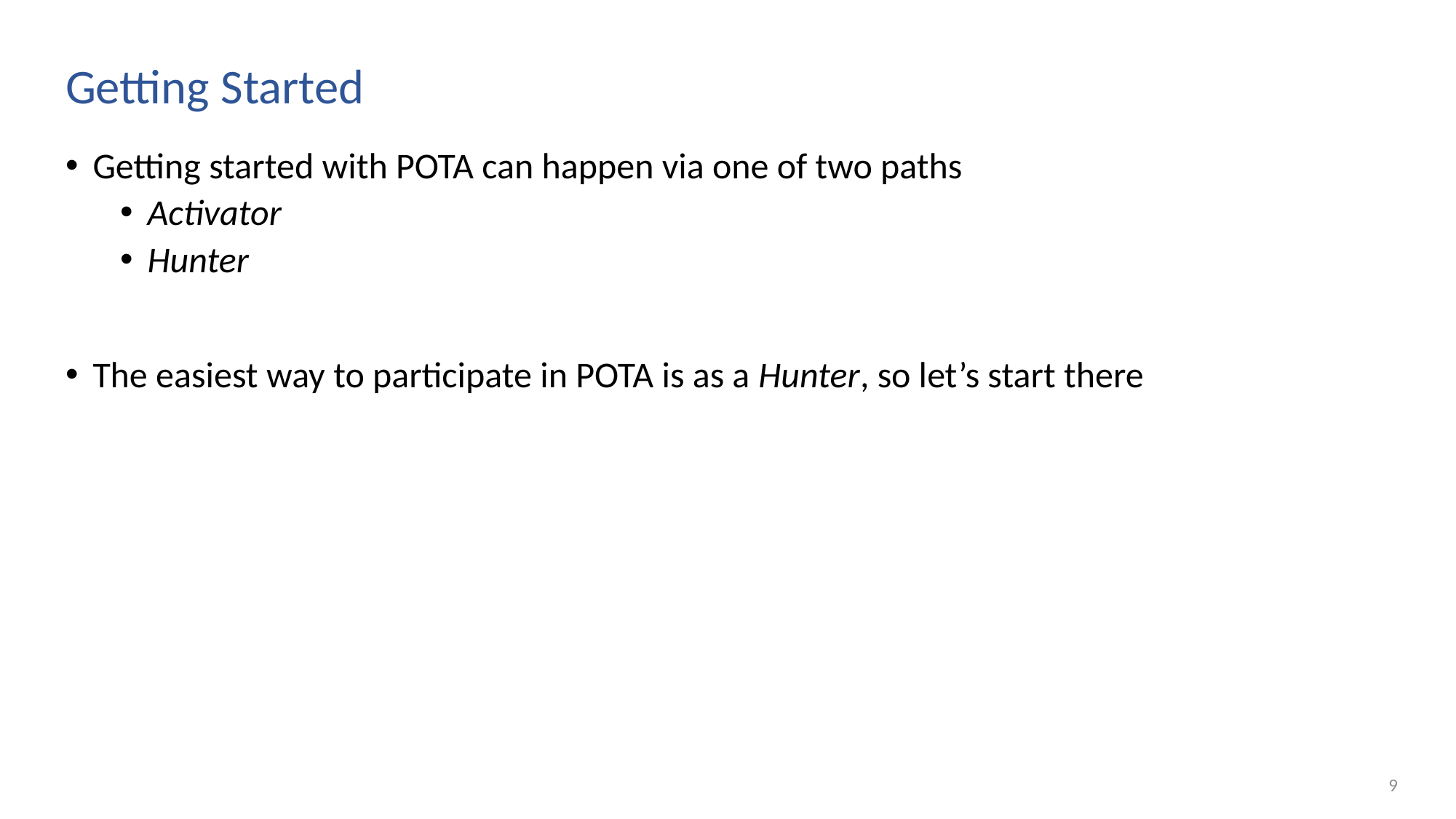

# Getting Started
Getting started with POTA can happen via one of two paths
Activator
Hunter

The easiest way to participate in POTA is as a Hunter, so let’s start there

9